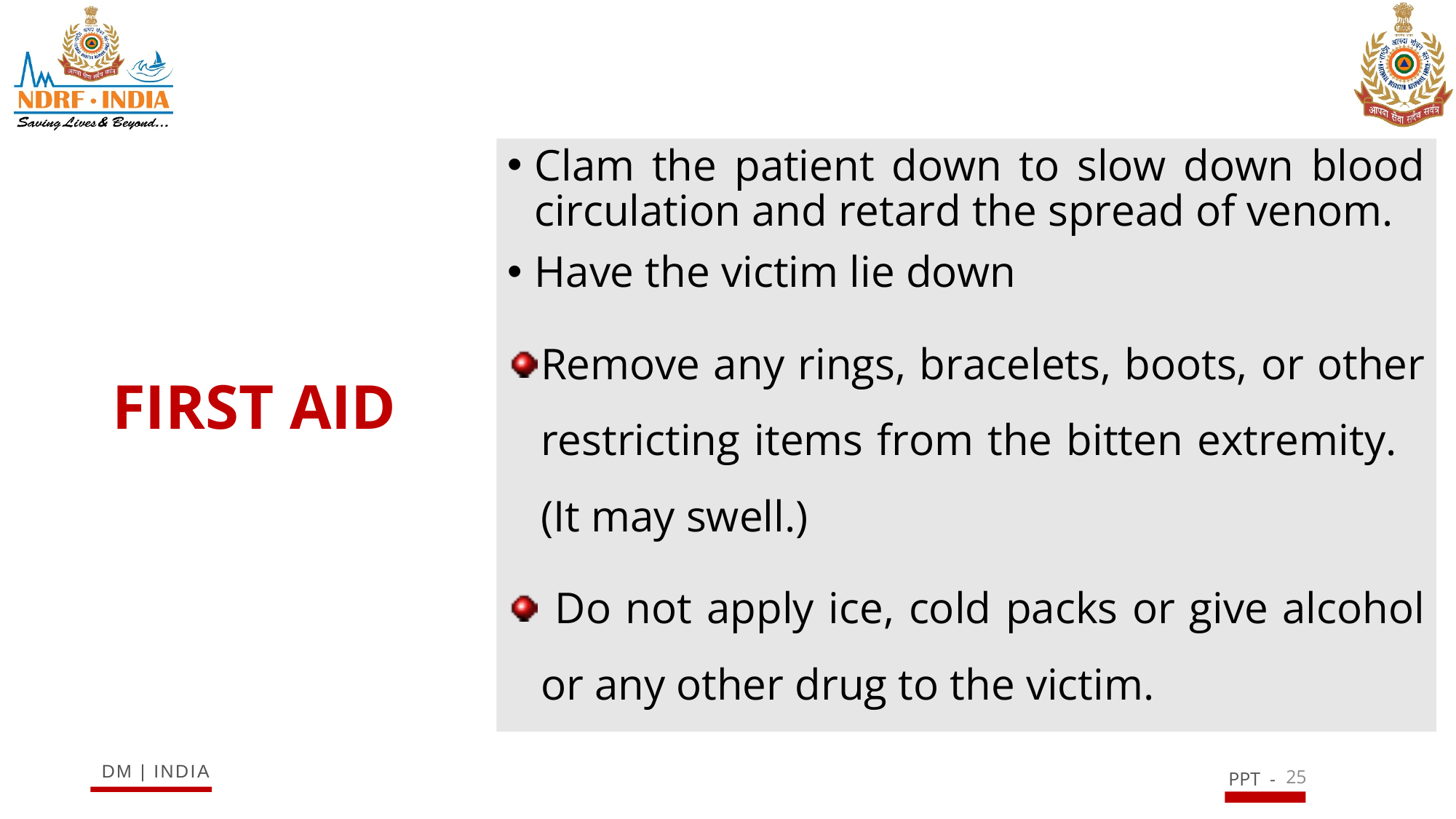

Clam the patient down to slow down blood circulation and retard the spread of venom.
Have the victim lie down
Remove any rings, bracelets, boots, or other restricting items from the bitten extremity.   (It may swell.)
 Do not apply ice, cold packs or give alcohol or any other drug to the victim.

# FIRST AID
25